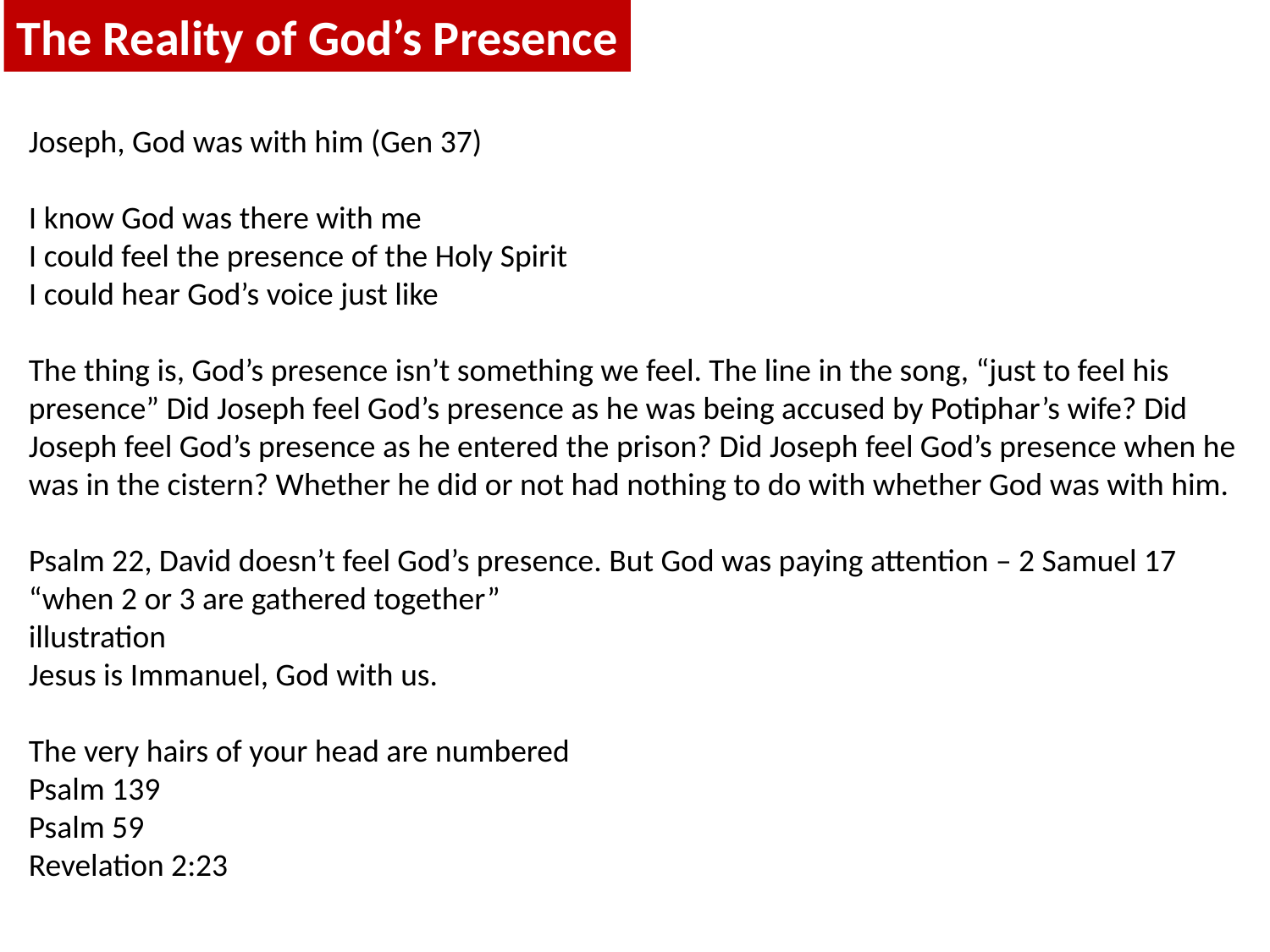

The Reality of God’s Presence
Joseph, God was with him (Gen 37)

I know God was there with me
I could feel the presence of the Holy Spirit
I could hear God’s voice just like

The thing is, God’s presence isn’t something we feel. The line in the song, “just to feel his presence” Did Joseph feel God’s presence as he was being accused by Potiphar’s wife? Did Joseph feel God’s presence as he entered the prison? Did Joseph feel God’s presence when he was in the cistern? Whether he did or not had nothing to do with whether God was with him.

Psalm 22, David doesn’t feel God’s presence. But God was paying attention – 2 Samuel 17
“when 2 or 3 are gathered together”
illustration
Jesus is Immanuel, God with us.

The very hairs of your head are numbered
Psalm 139
Psalm 59
Revelation 2:23